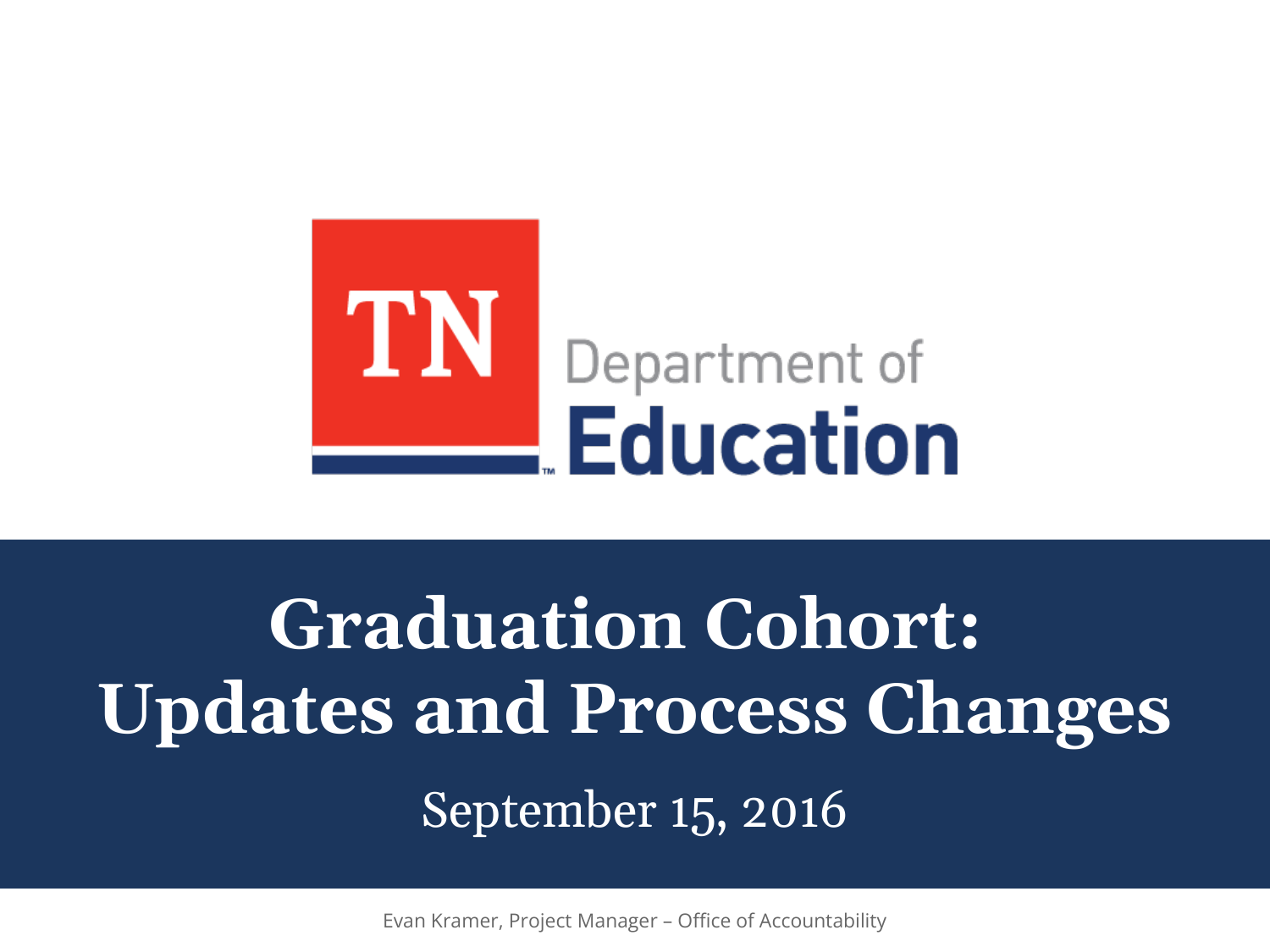

# Graduation Cohort: Updates and Process Changes
September 15, 2016
Evan Kramer, Project Manager – Office of Accountability